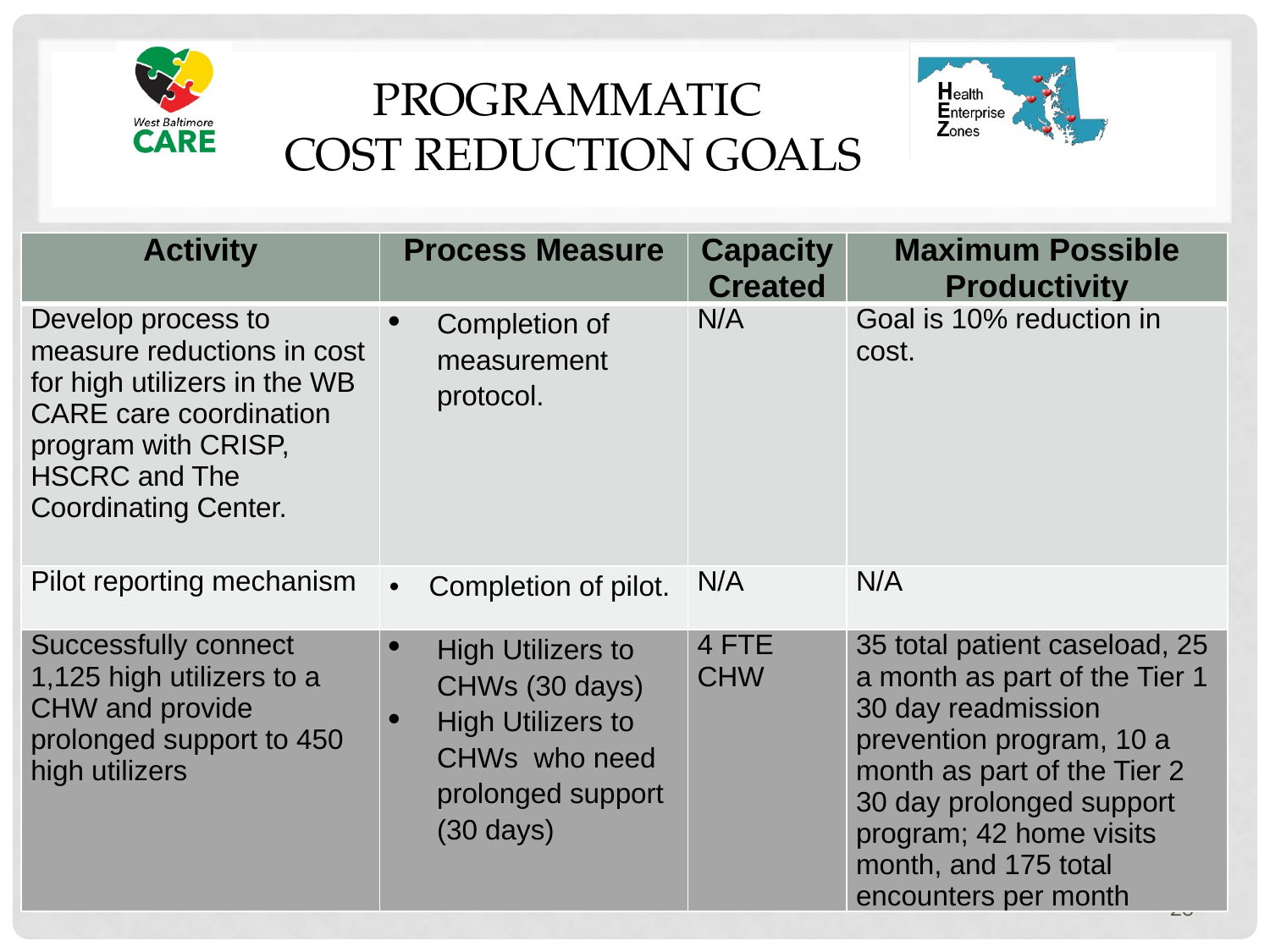

# Programmatic Cost Reduction Goals
| Activity | Process Measure | Capacity Created | Maximum Possible Productivity |
| --- | --- | --- | --- |
| Develop process to measure reductions in cost for high utilizers in the WB CARE care coordination program with CRISP, HSCRC and The Coordinating Center. | Completion of measurement protocol. | N/A | Goal is 10% reduction in cost. |
| Pilot reporting mechanism | Completion of pilot. | N/A | N/A |
| Successfully connect 1,125 high utilizers to a CHW and provide prolonged support to 450 high utilizers | High Utilizers to CHWs (30 days) High Utilizers to CHWs who need prolonged support (30 days) | 4 FTE CHW | 35 total patient caseload, 25 a month as part of the Tier 1 30 day readmission prevention program, 10 a month as part of the Tier 2 30 day prolonged support program; 42 home visits month, and 175 total encounters per month |
20